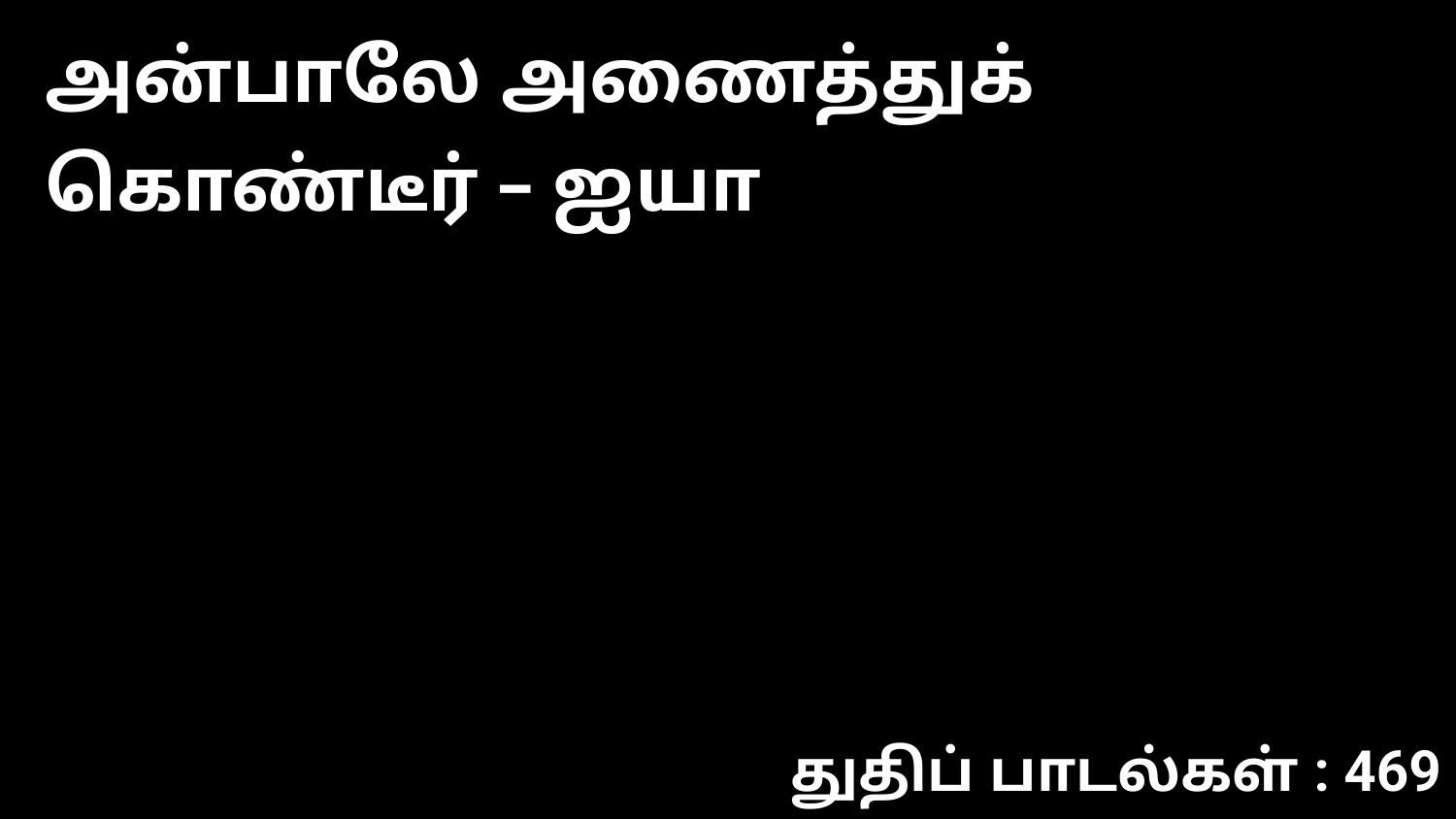

அன்பாலே அணைத்துக் கொண்டீர் – ஐயா
துதிப் பாடல்கள் : 469